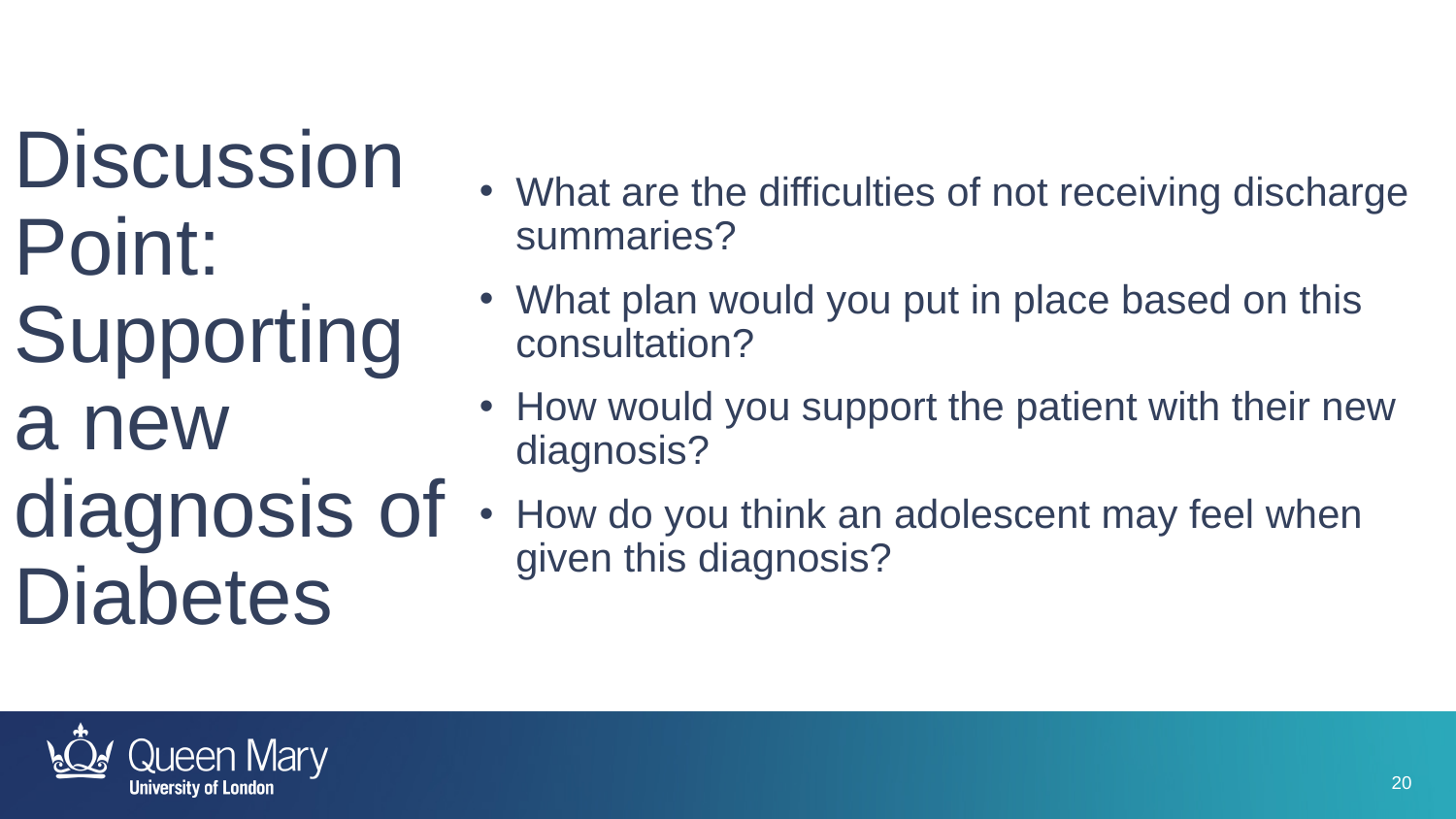

# Discussion Point: Supporting a new diagnosis of Diabetes
What are the difficulties of not receiving discharge summaries?
What plan would you put in place based on this consultation?
How would you support the patient with their new diagnosis?
How do you think an adolescent may feel when given this diagnosis?